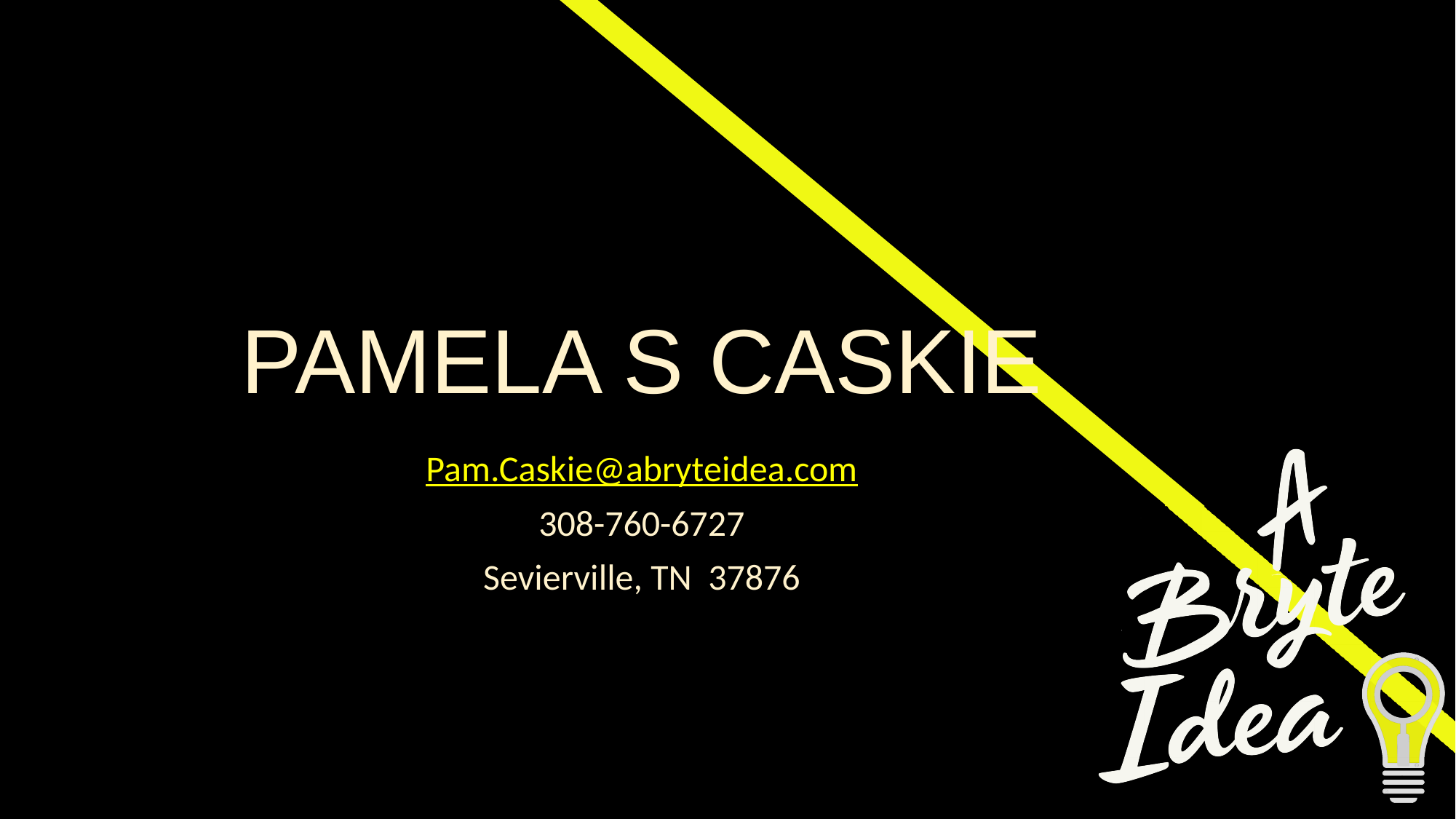

# PAMELA S CASKIE
Pam.Caskie@abryteidea.com
308-760-6727
Sevierville, TN  37876